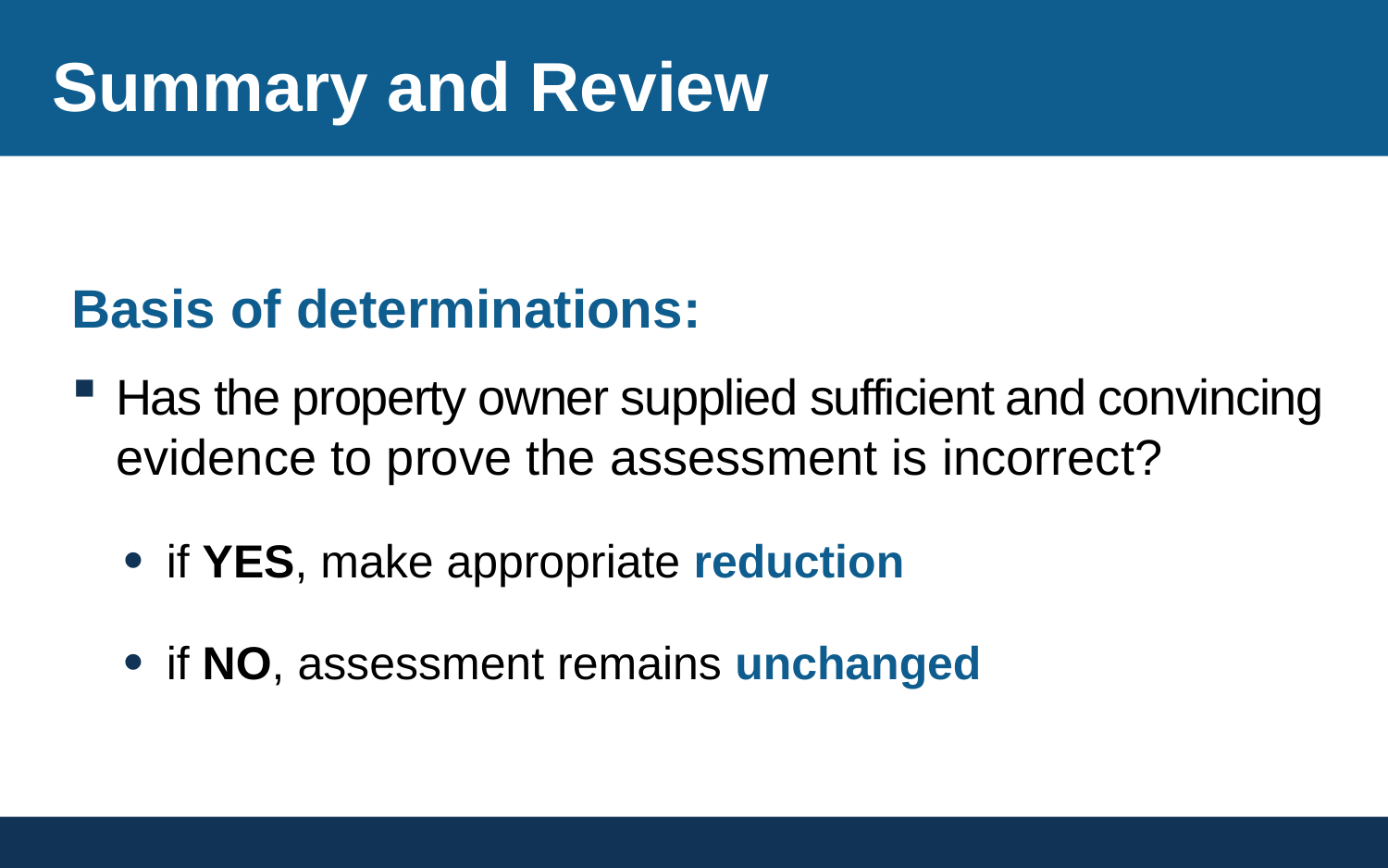

# Summary and Review
Basis of determinations:
Has the property owner supplied sufficient and convincing evidence to prove the assessment is incorrect?
if YES, make appropriate reduction
if NO, assessment remains unchanged